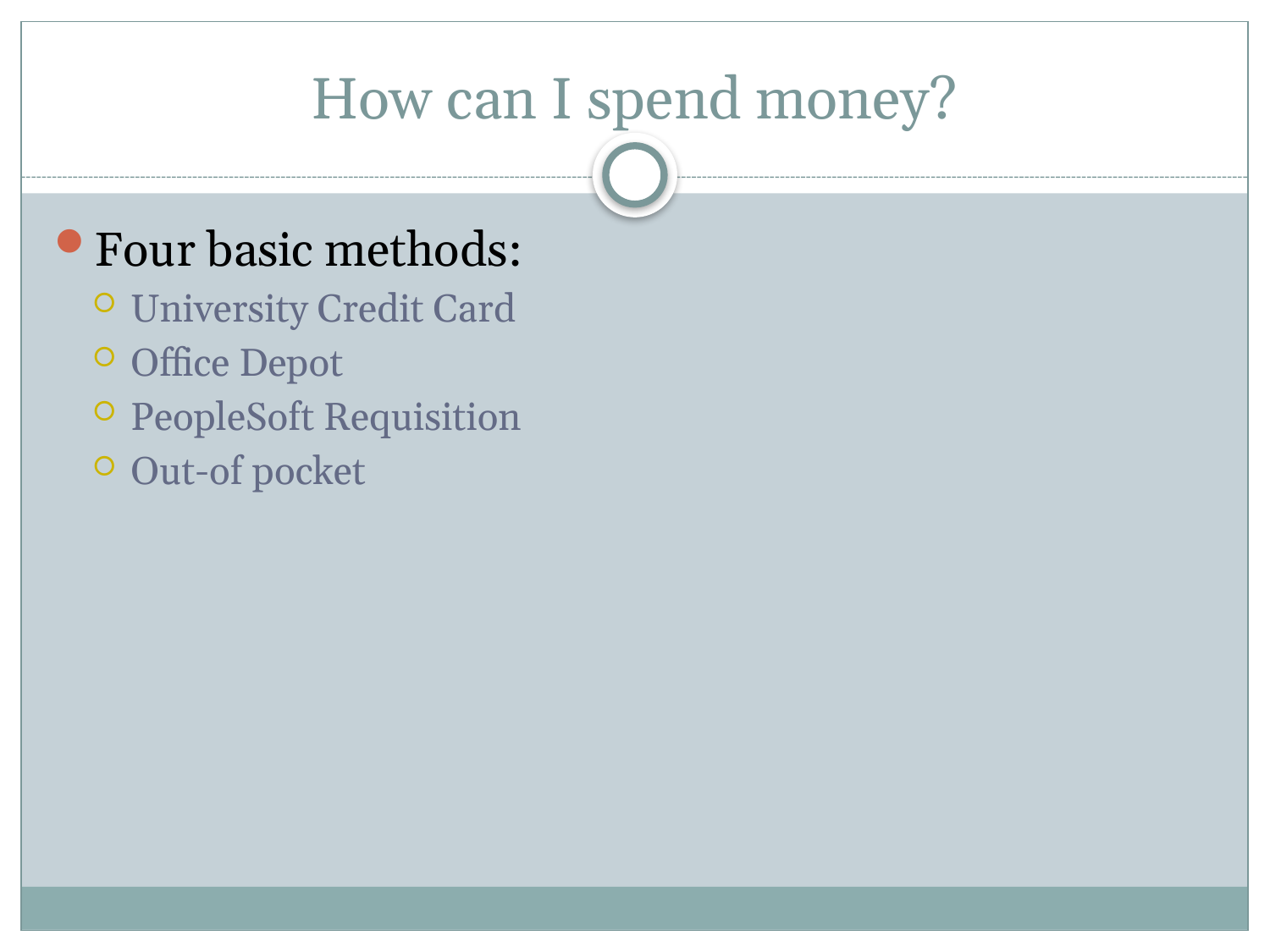

# How can I spend money?
Four basic methods:
University Credit Card
Office Depot
PeopleSoft Requisition
Out-of pocket